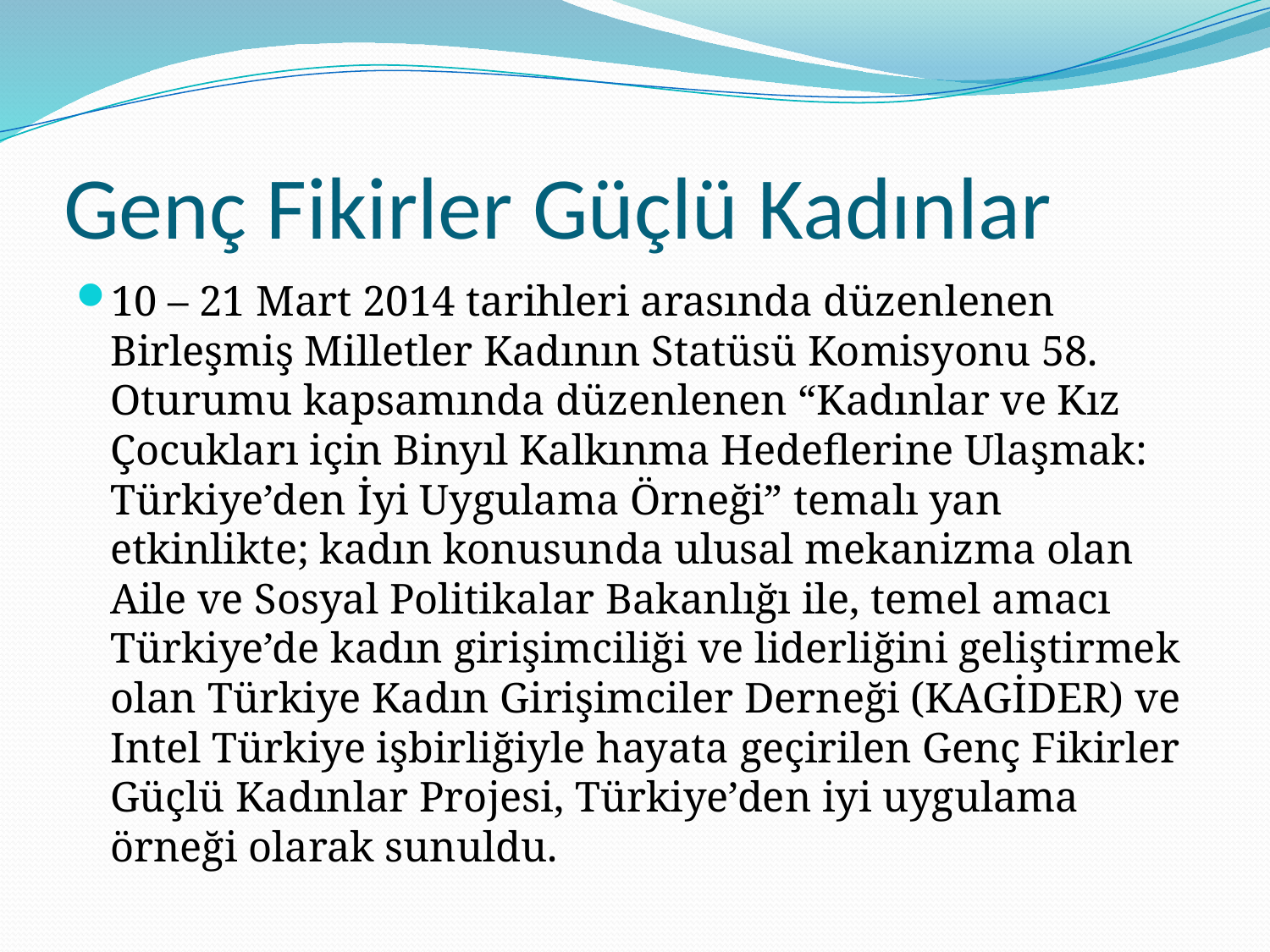

# Genç Fikirler Güçlü Kadınlar
10 – 21 Mart 2014 tarihleri arasında düzenlenen Birleşmiş Milletler Kadının Statüsü Komisyonu 58. Oturumu kapsamında düzenlenen “Kadınlar ve Kız Çocukları için Binyıl Kalkınma Hedeflerine Ulaşmak: Türkiye’den İyi Uygulama Örneği” temalı yan etkinlikte; kadın konusunda ulusal mekanizma olan Aile ve Sosyal Politikalar Bakanlığı ile, temel amacı Türkiye’de kadın girişimciliği ve liderliğini geliştirmek olan Türkiye Kadın Girişimciler Derneği (KAGİDER) ve Intel Türkiye işbirliğiyle hayata geçirilen Genç Fikirler Güçlü Kadınlar Projesi, Türkiye’den iyi uygulama örneği olarak sunuldu.